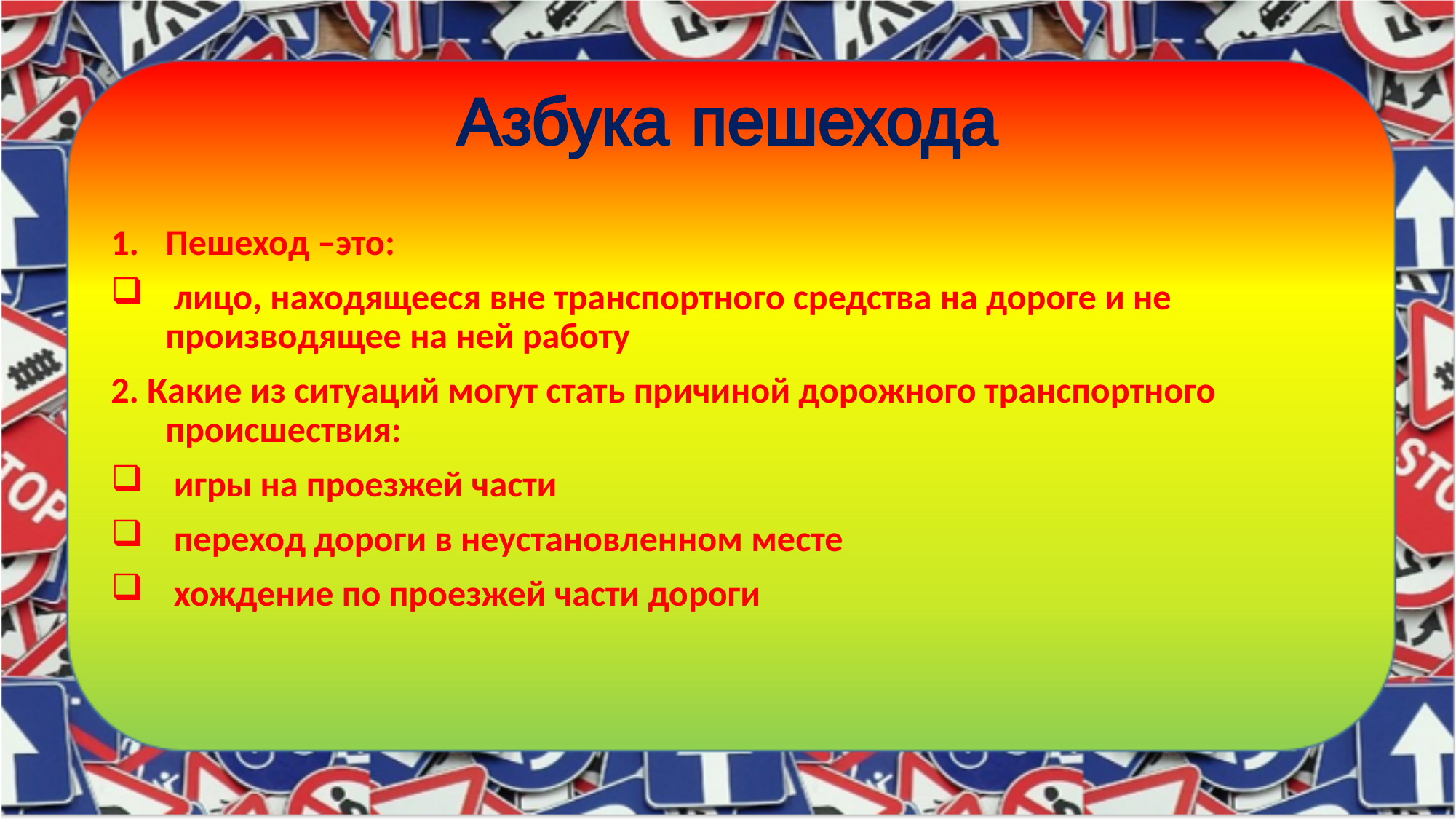

# Азбука пешехода
Пешеход –это:
 лицо, находящееся вне транспортного средства на дороге и не производящее на ней работу
2. Какие из ситуаций могут стать причиной дорожного транспортного происшествия:
 игры на проезжей части
 переход дороги в неустановленном месте
 хождение по проезжей части дороги